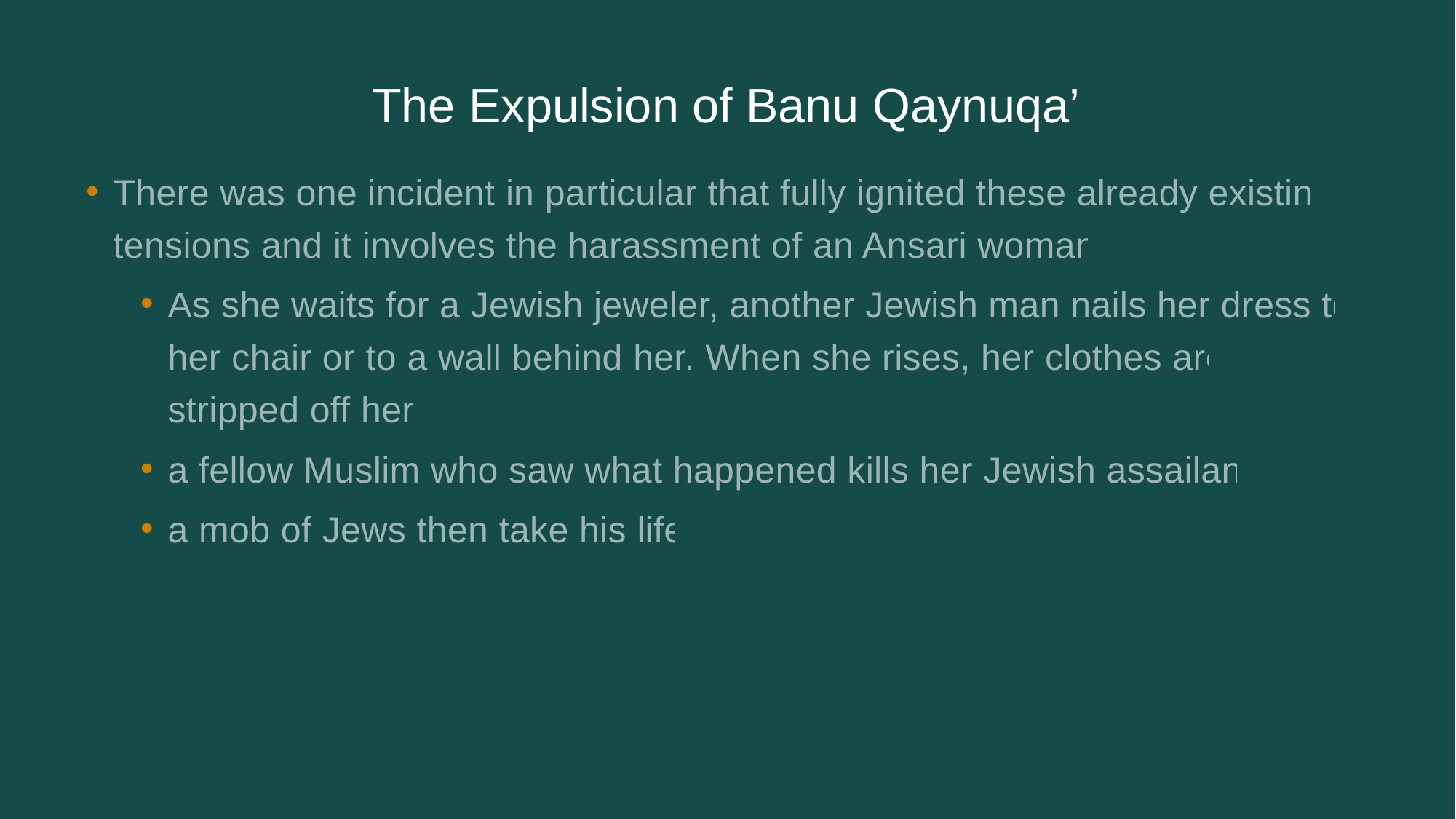

# The Expulsion of Banu Qaynuqa’
There was one incident in particular that fully ignited these already existing tensions and it involves the harassment of an Ansari woman:
As she waits for a Jewish jeweler, another Jewish man nails her dress to her chair or to a wall behind her. When she rises, her clothes are stripped off her.
a fellow Muslim who saw what happened kills her Jewish assailant
a mob of Jews then take his life